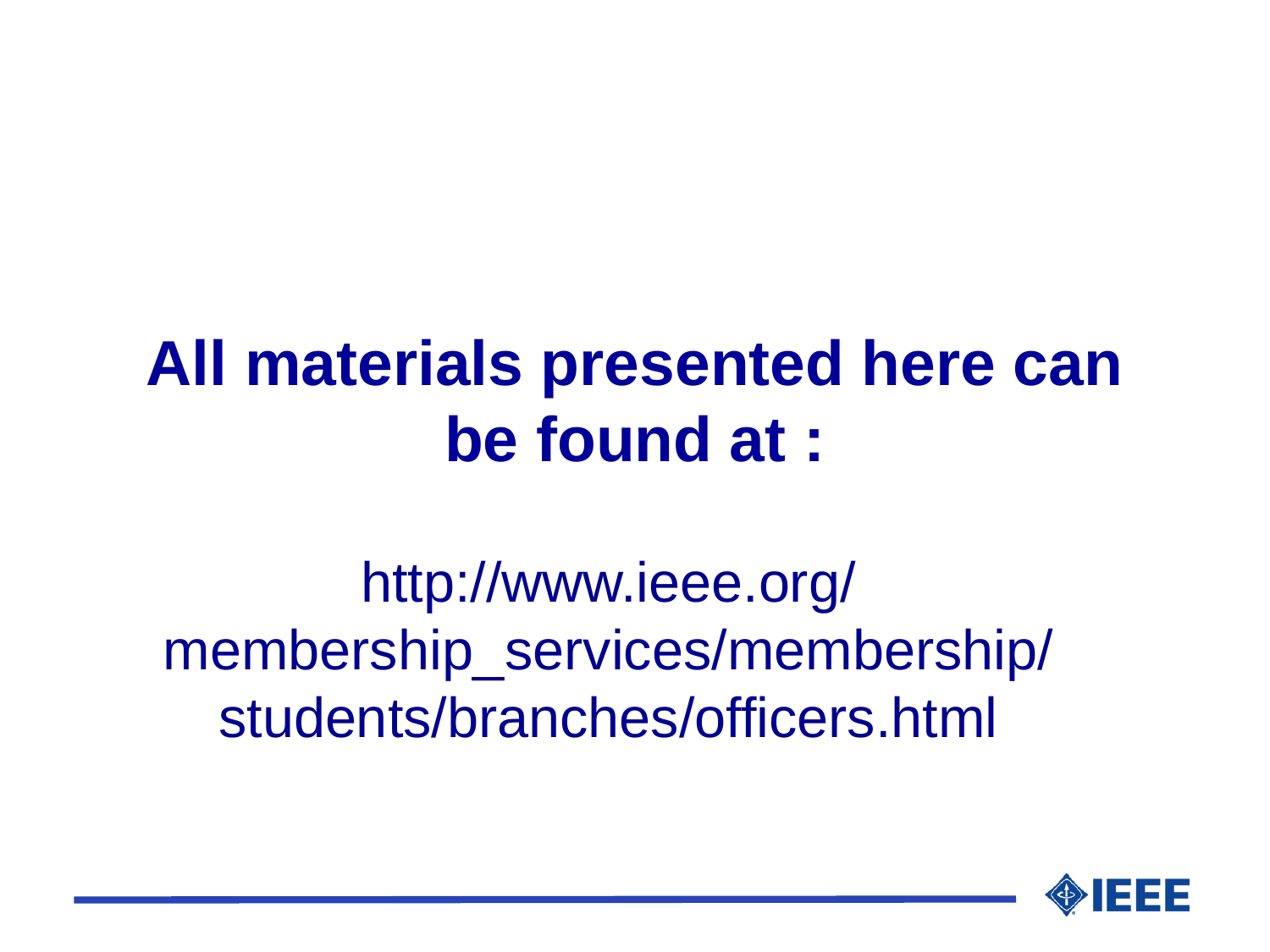

# All materials presented here can be found at :
http://www.ieee.org/membership_services/membership/students/branches/officers.html